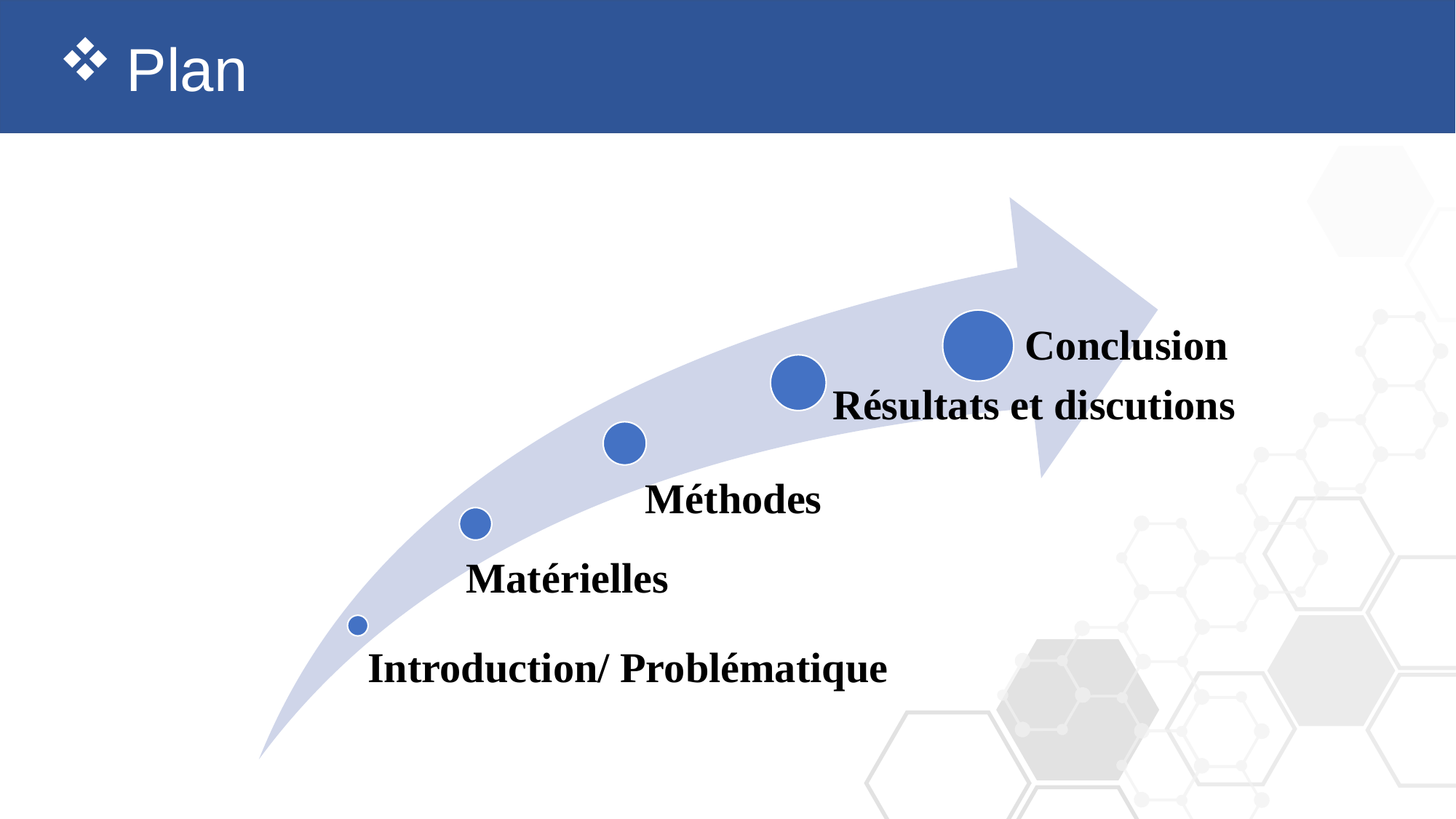

Plan
Introduction/ Problématique
Matérielles
Méthodes
Résultats et discutions
Conclusion